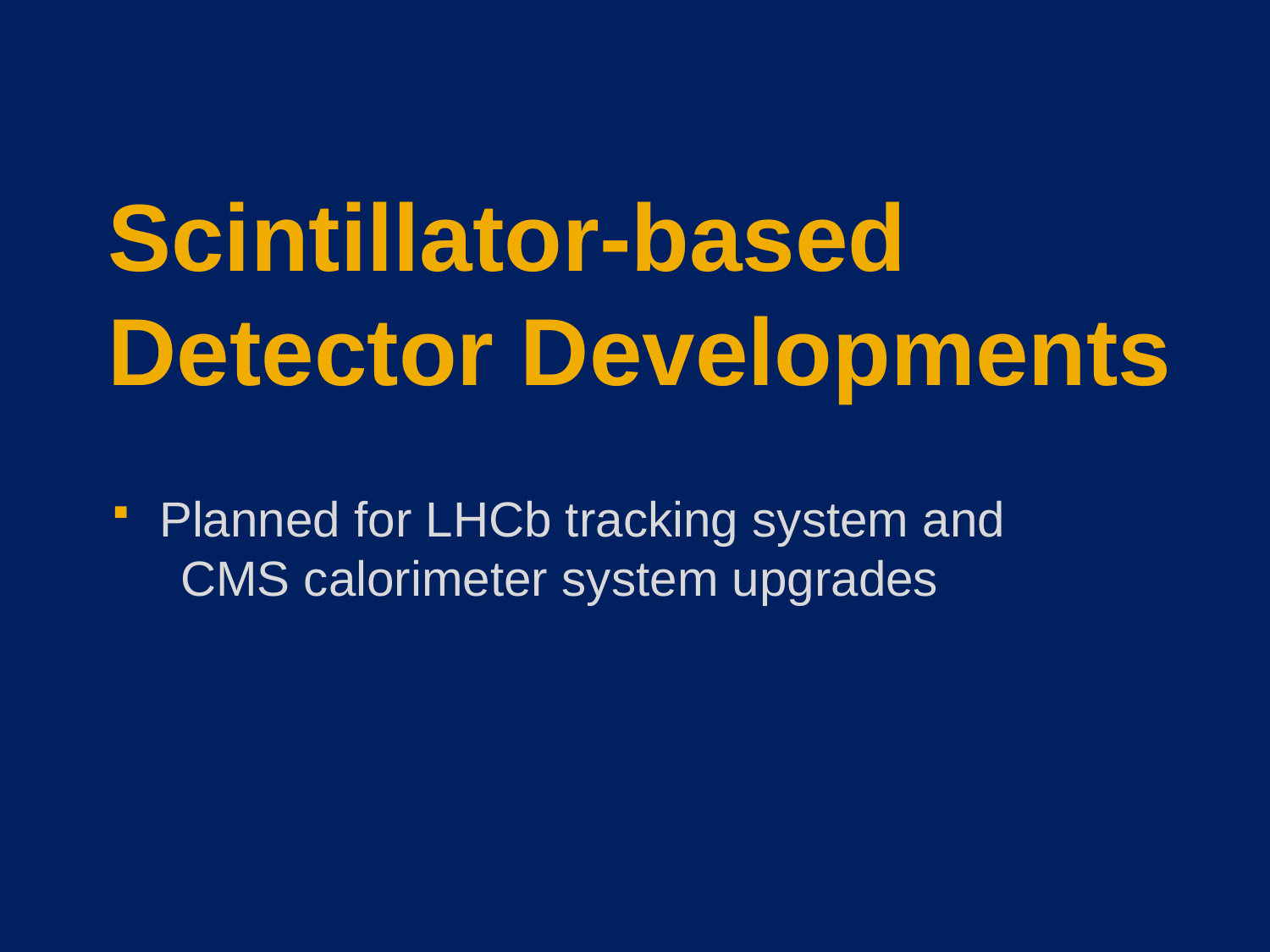

# Scintillator-based Detector Developments
Planned for LHCb tracking system and
     CMS calorimeter system upgrades